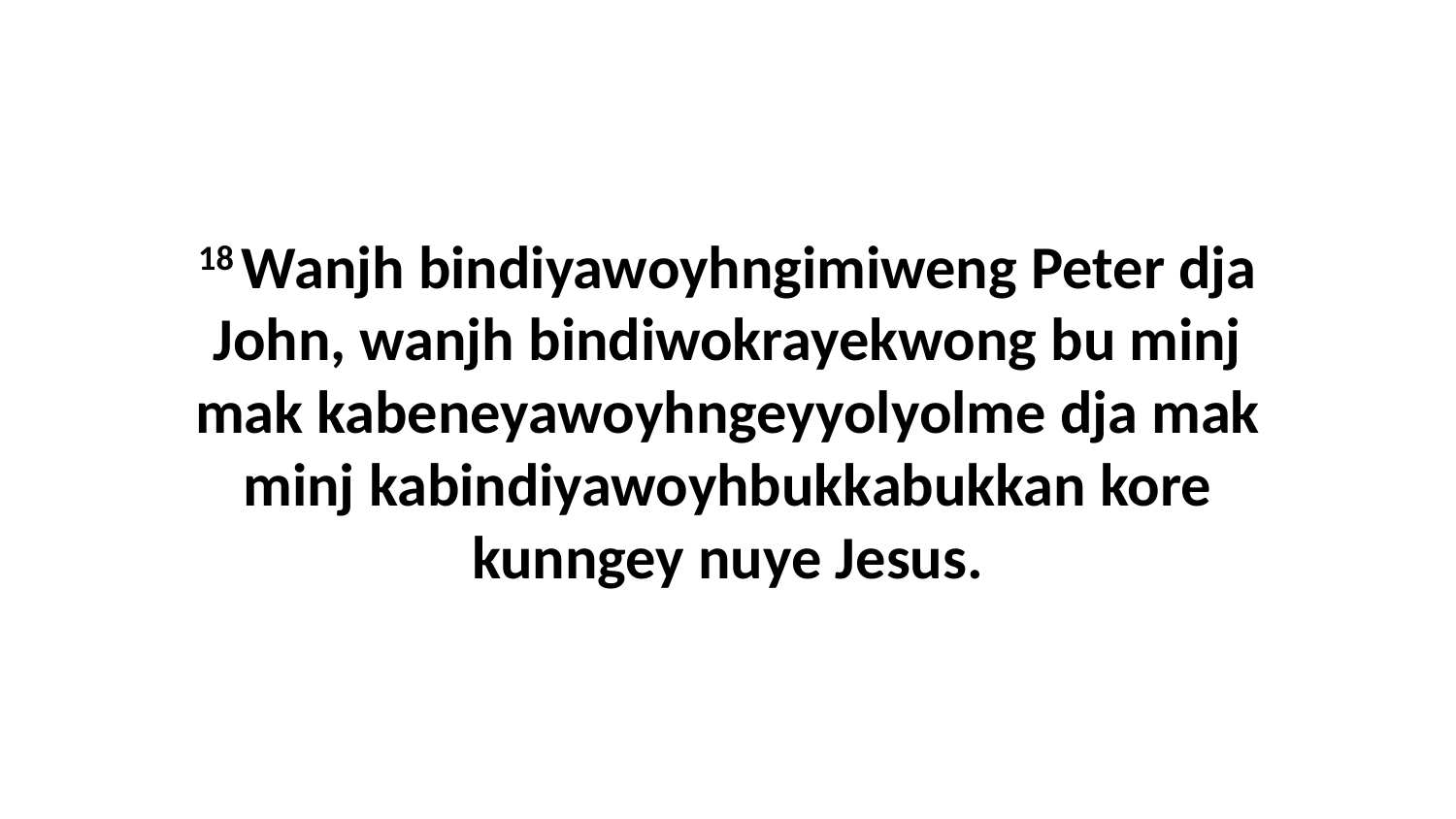

18 Wanjh bindiyawoyhngimiweng Peter dja John, wanjh bindiwokrayekwong bu minj mak kabeneyawoyhngeyyolyolme dja mak minj kabindiyawoyhbukkabukkan kore kunngey nuye Jesus.